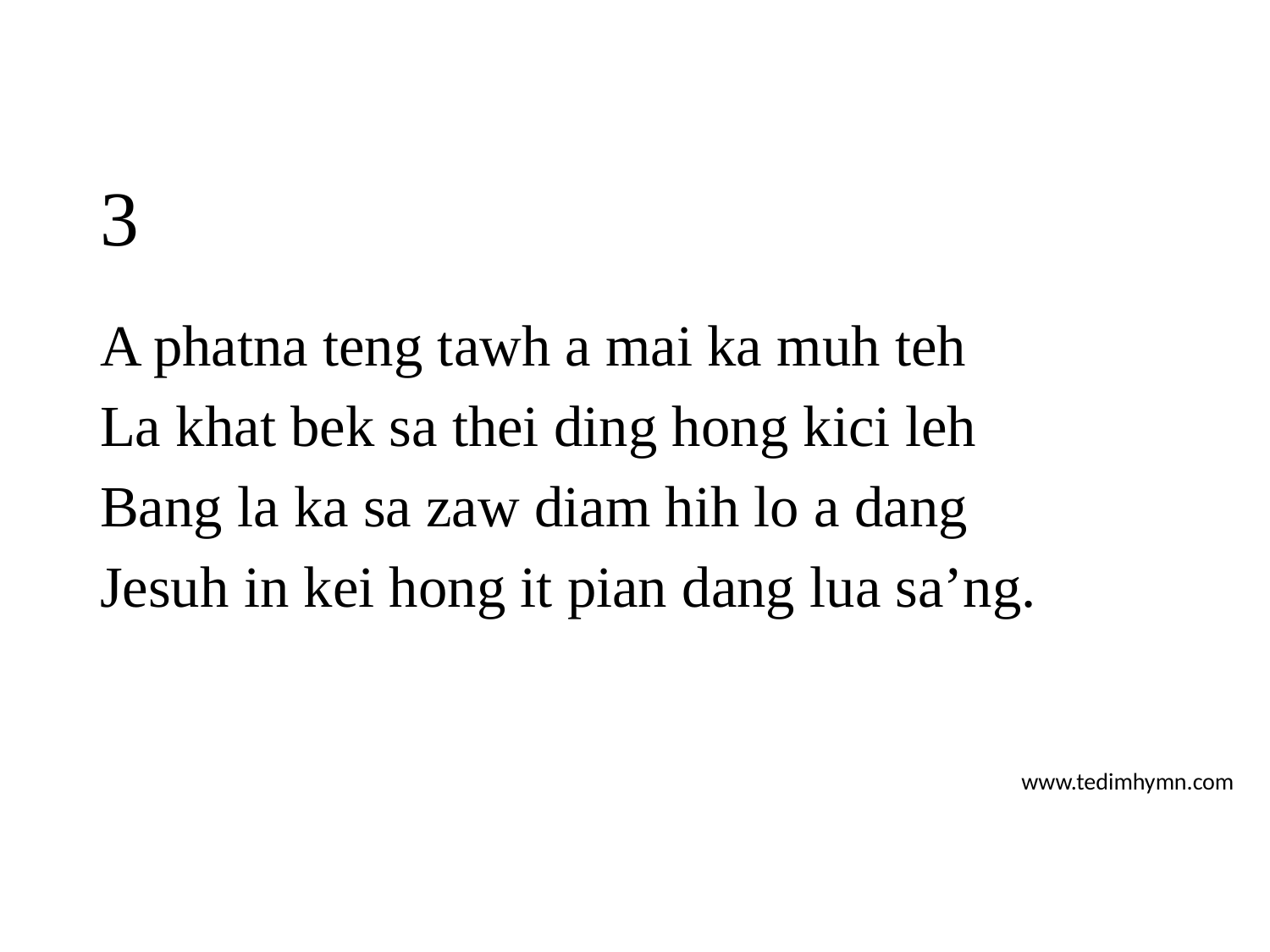

# 3
A phatna teng tawh a mai ka muh teh
La khat bek sa thei ding hong kici leh
Bang la ka sa zaw diam hih lo a dang
Jesuh in kei hong it pian dang lua sa’ng.

www.tedimhymn.com